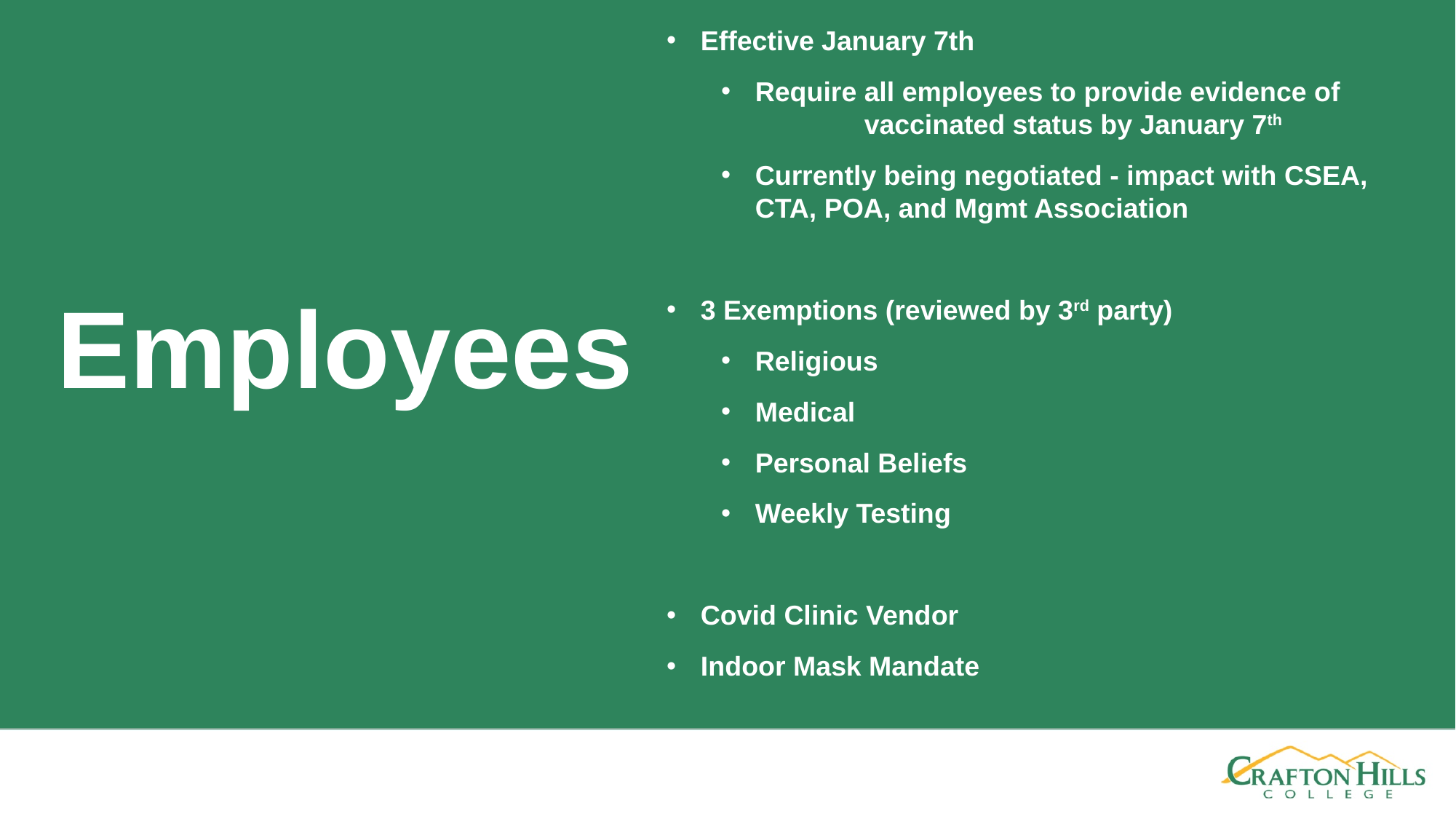

Effective January 7th
Require all employees to provide evidence of 	vaccinated status by January 7th
Currently being negotiated - impact with CSEA, CTA, POA, and Mgmt Association

3 Exemptions (reviewed by 3rd party)
Religious
Medical
Personal Beliefs
Weekly Testing

Covid Clinic Vendor
Indoor Mask Mandate
# Employees